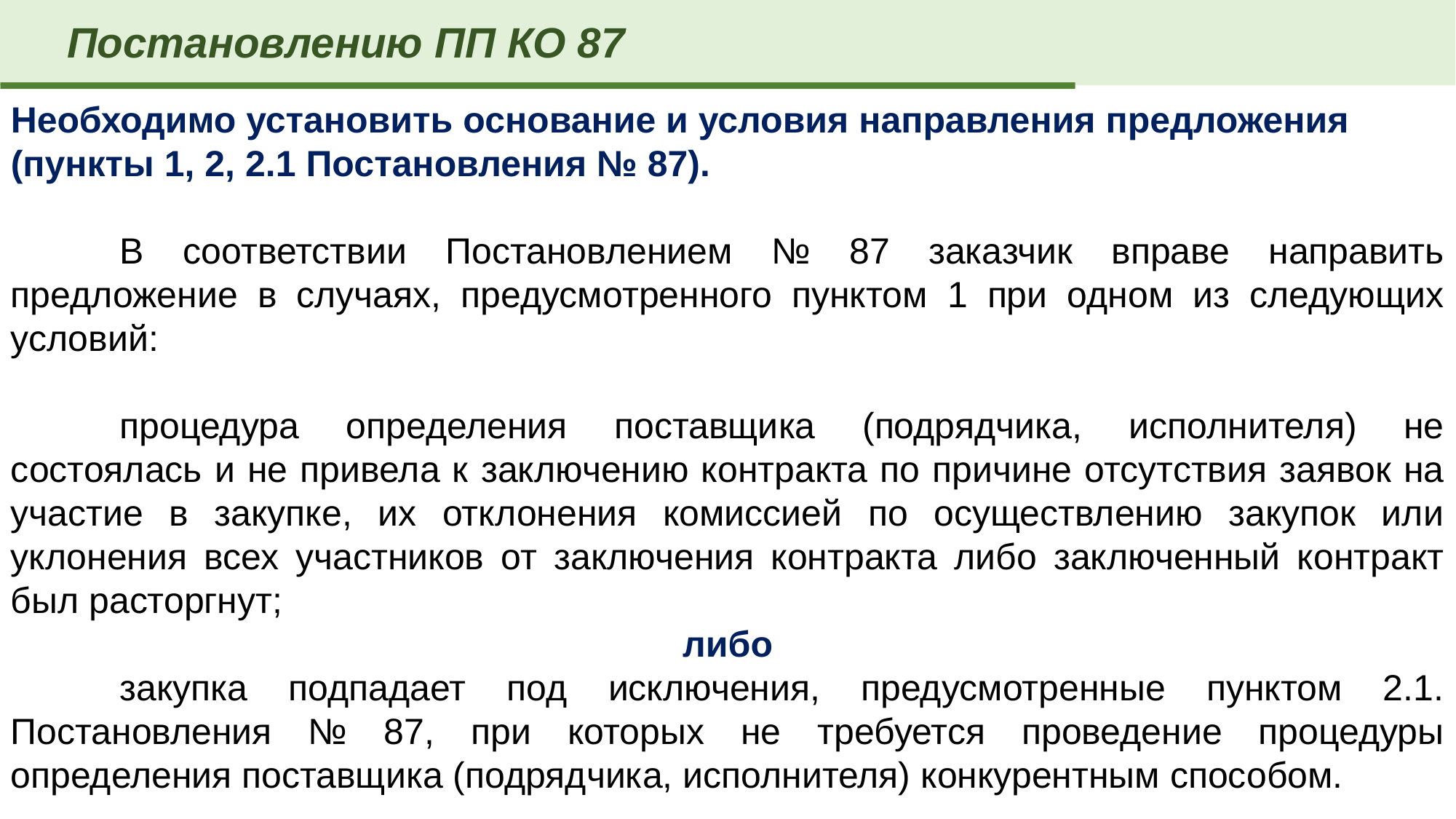

Постановлению ПП КО 87
Необходимо установить основание и условия направления предложения (пункты 1, 2, 2.1 Постановления № 87).

	В соответствии Постановлением № 87 заказчик вправе направить предложение в случаях, предусмотренного пунктом 1 при одном из следующих условий:

	процедура определения поставщика (подрядчика, исполнителя) не состоялась и не привела к заключению контракта по причине отсутствия заявок на участие в закупке, их отклонения комиссией по осуществлению закупок или уклонения всех участников от заключения контракта либо заключенный контракт был расторгнут;
либо
	закупка подпадает под исключения, предусмотренные пунктом 2.1. Постановления № 87, при которых не требуется проведение процедуры определения поставщика (подрядчика, исполнителя) конкурентным способом.